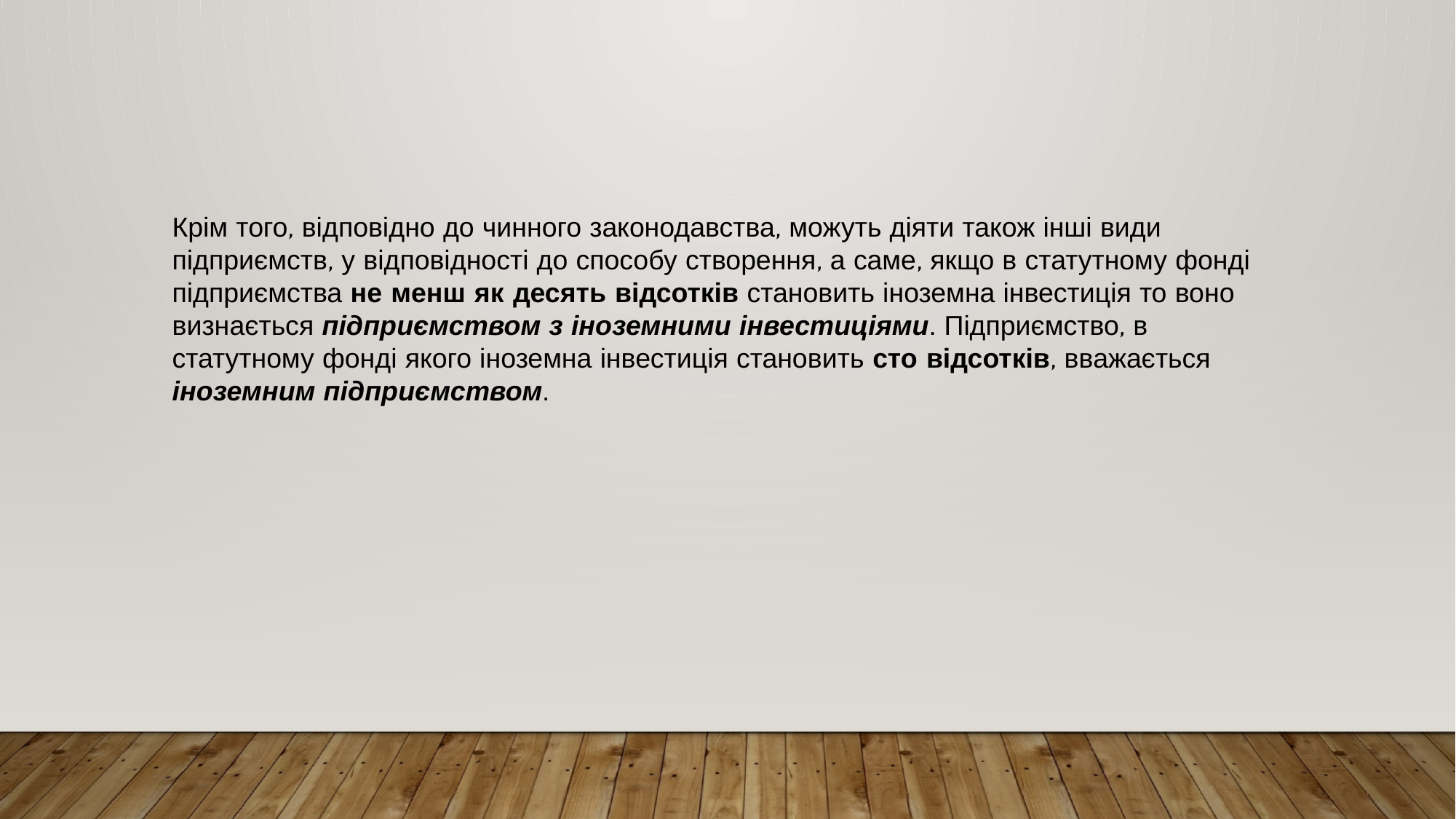

Крім того, відповідно до чинного законодавства, можуть діяти також інші види підприємств, у відповідності до способу створення, а саме, якщо в статутному фонді підприємства не менш як десять відсотків становить іноземна інвестиція то воно визнається підприємством з іноземними інвестиціями. Підприємство, в статутному фонді якого іноземна інвестиція становить сто відсотків, вважається іноземним підприємством.